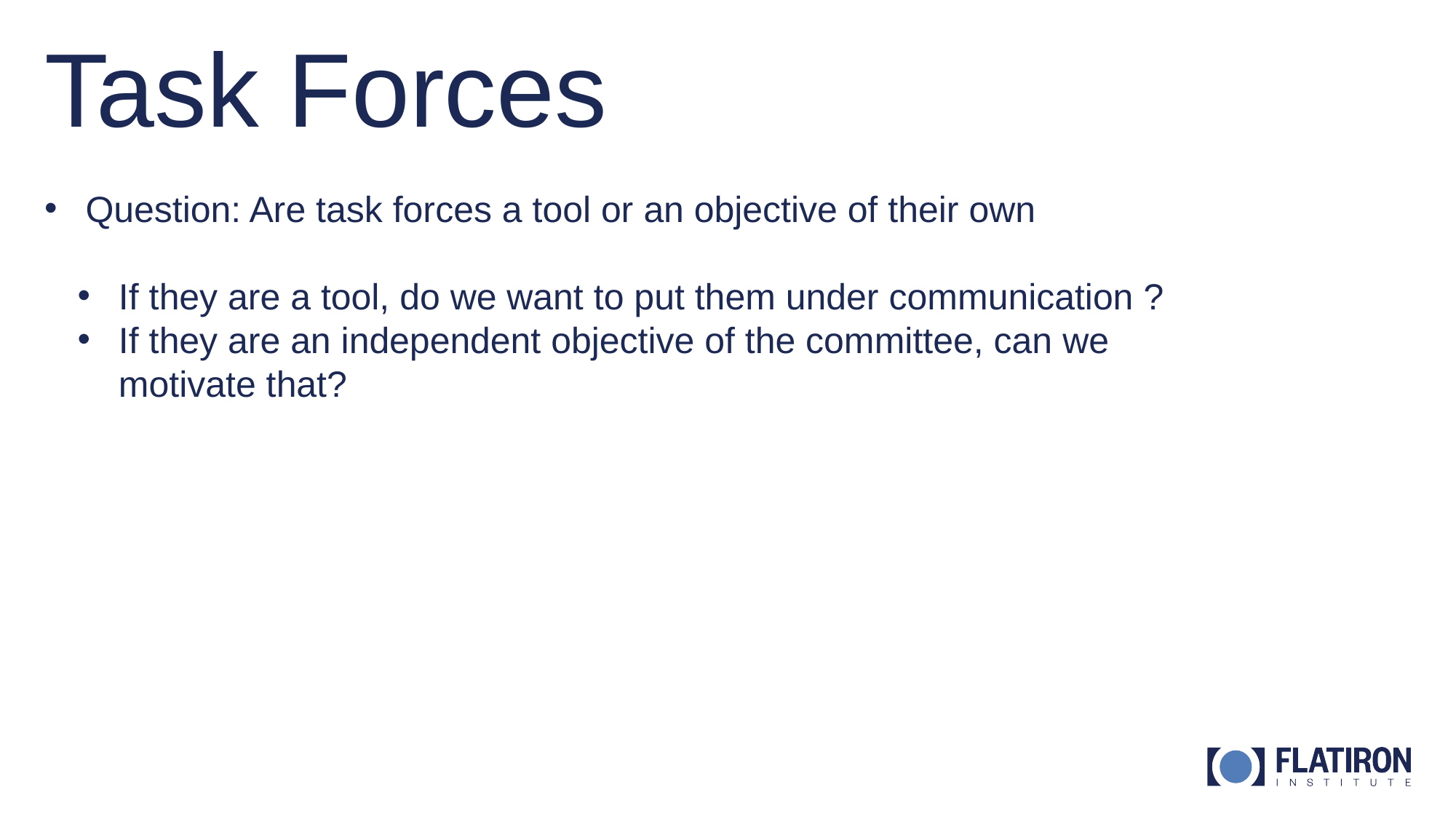

# Task Forces

Question: Are task forces a tool or an objective of their own

If they are a tool, do we want to put them under communication ?
If they are an independent objective of the committee, can we motivate that?